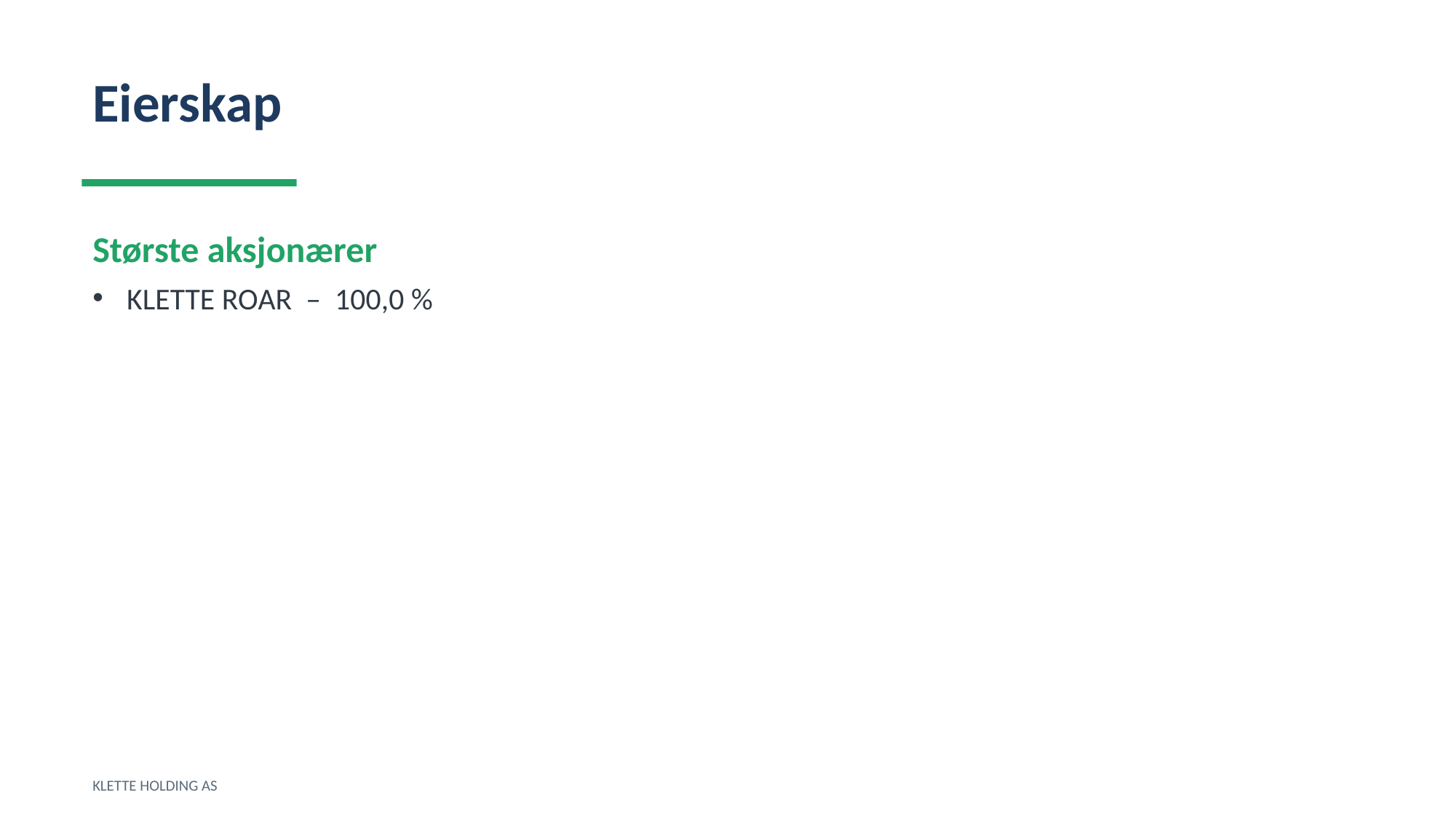

Eierskap

Største aksjonærer
KLETTE ROAR  –  100,0 %
KLETTE HOLDING AS